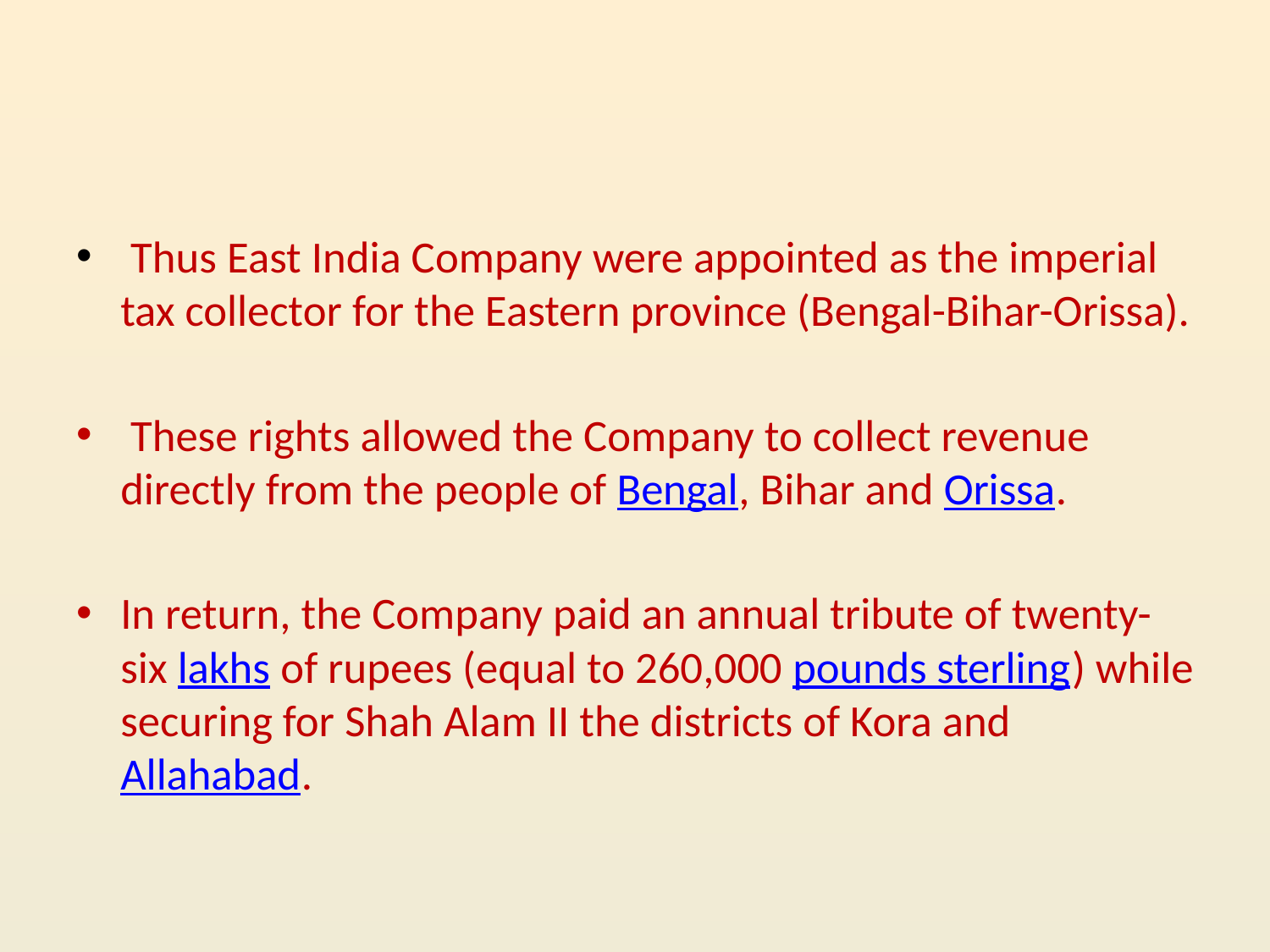

#
 Thus East India Company were appointed as the imperial tax collector for the Eastern province (Bengal-Bihar-Orissa).

 These rights allowed the Company to collect revenue directly from the people of Bengal, Bihar and Orissa.

In return, the Company paid an annual tribute of twenty-six lakhs of rupees (equal to 260,000 pounds sterling) while securing for Shah Alam II the districts of Kora and Allahabad.